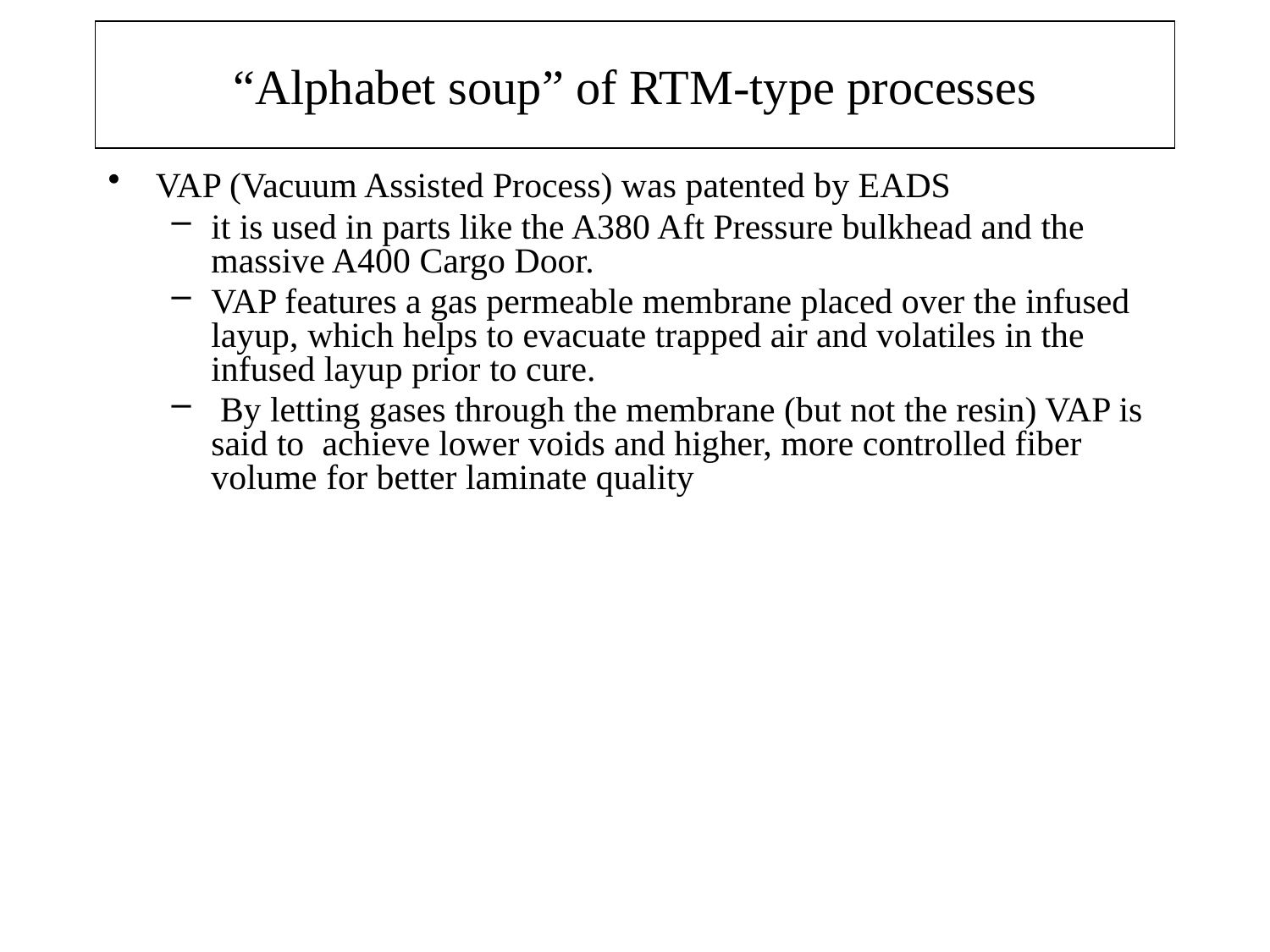

# “Alphabet soup” of RTM-type processes
VAP (Vacuum Assisted Process) was patented by EADS
it is used in parts like the A380 Aft Pressure bulkhead and the massive A400 Cargo Door.
VAP features a gas permeable membrane placed over the infused layup, which helps to evacuate trapped air and volatiles in the infused layup prior to cure.
 By letting gases through the membrane (but not the resin) VAP is said to  achieve lower voids and higher, more controlled fiber volume for better laminate quality